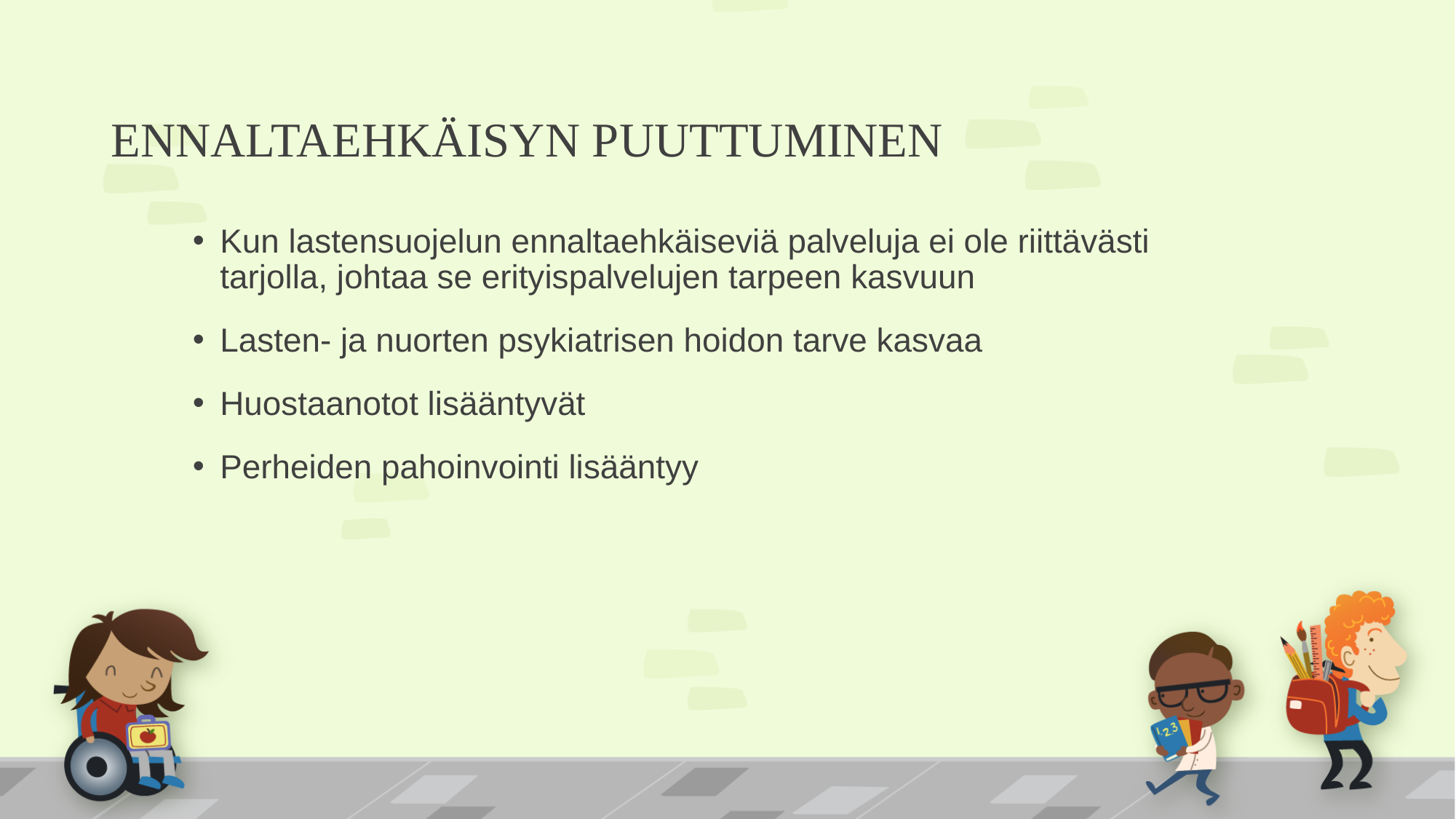

# ENNALTAEHKÄISYN PUUTTUMINEN
Kun lastensuojelun ennaltaehkäiseviä palveluja ei ole riittävästi tarjolla, johtaa se erityispalvelujen tarpeen kasvuun
Lasten- ja nuorten psykiatrisen hoidon tarve kasvaa
Huostaanotot lisääntyvät
Perheiden pahoinvointi lisääntyy